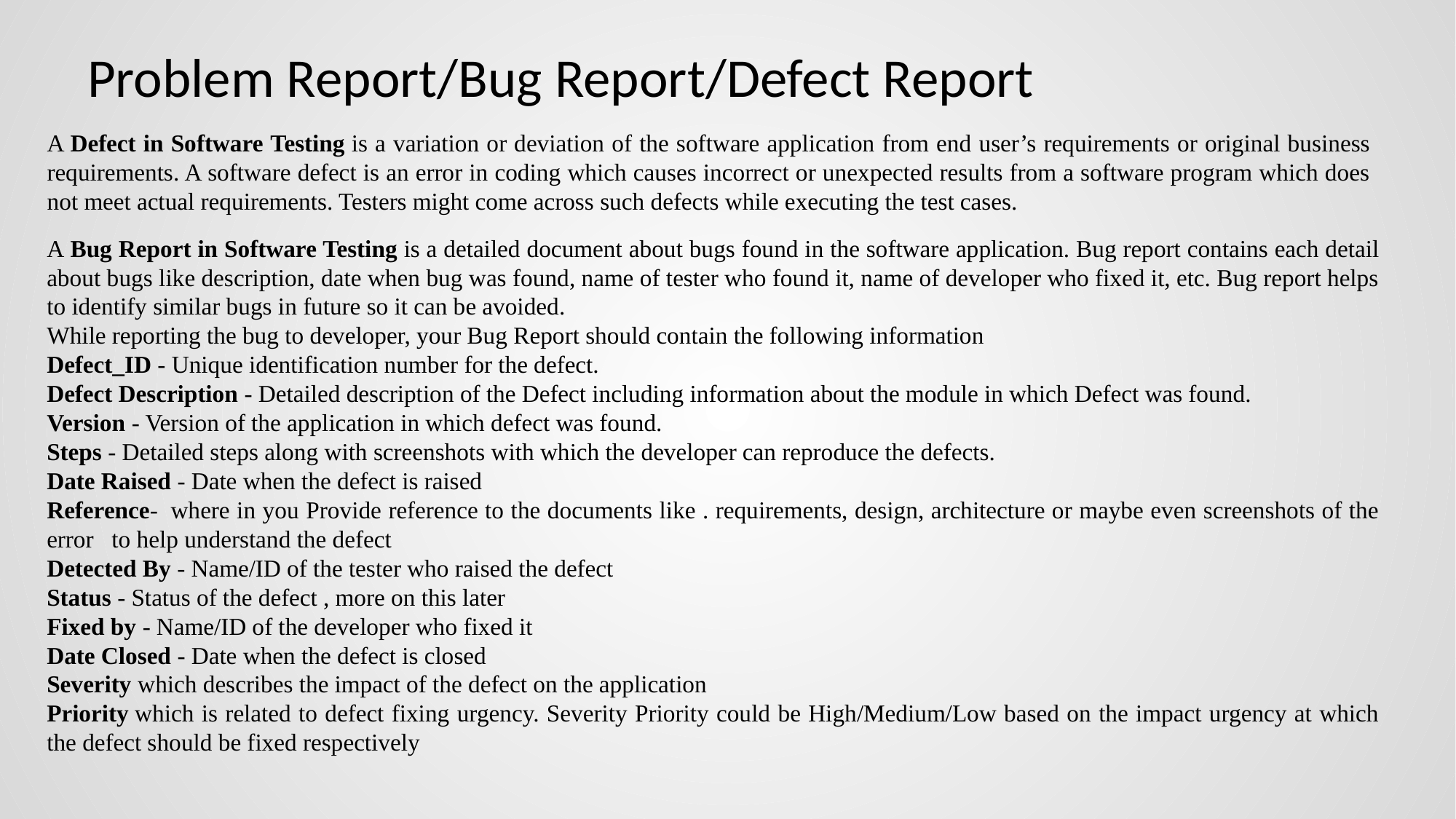

# Problem Report/Bug Report/Defect Report
A Defect in Software Testing is a variation or deviation of the software application from end user’s requirements or original business requirements. A software defect is an error in coding which causes incorrect or unexpected results from a software program which does not meet actual requirements. Testers might come across such defects while executing the test cases.
A Bug Report in Software Testing is a detailed document about bugs found in the software application. Bug report contains each detail about bugs like description, date when bug was found, name of tester who found it, name of developer who fixed it, etc. Bug report helps to identify similar bugs in future so it can be avoided.
While reporting the bug to developer, your Bug Report should contain the following information
Defect_ID - Unique identification number for the defect.
Defect Description - Detailed description of the Defect including information about the module in which Defect was found.
Version - Version of the application in which defect was found.
Steps - Detailed steps along with screenshots with which the developer can reproduce the defects.
Date Raised - Date when the defect is raised
Reference-  where in you Provide reference to the documents like . requirements, design, architecture or maybe even screenshots of the error   to help understand the defect
Detected By - Name/ID of the tester who raised the defect
Status - Status of the defect , more on this later
Fixed by - Name/ID of the developer who fixed it
Date Closed - Date when the defect is closed
Severity which describes the impact of the defect on the application
Priority which is related to defect fixing urgency. Severity Priority could be High/Medium/Low based on the impact urgency at which the defect should be fixed respectively